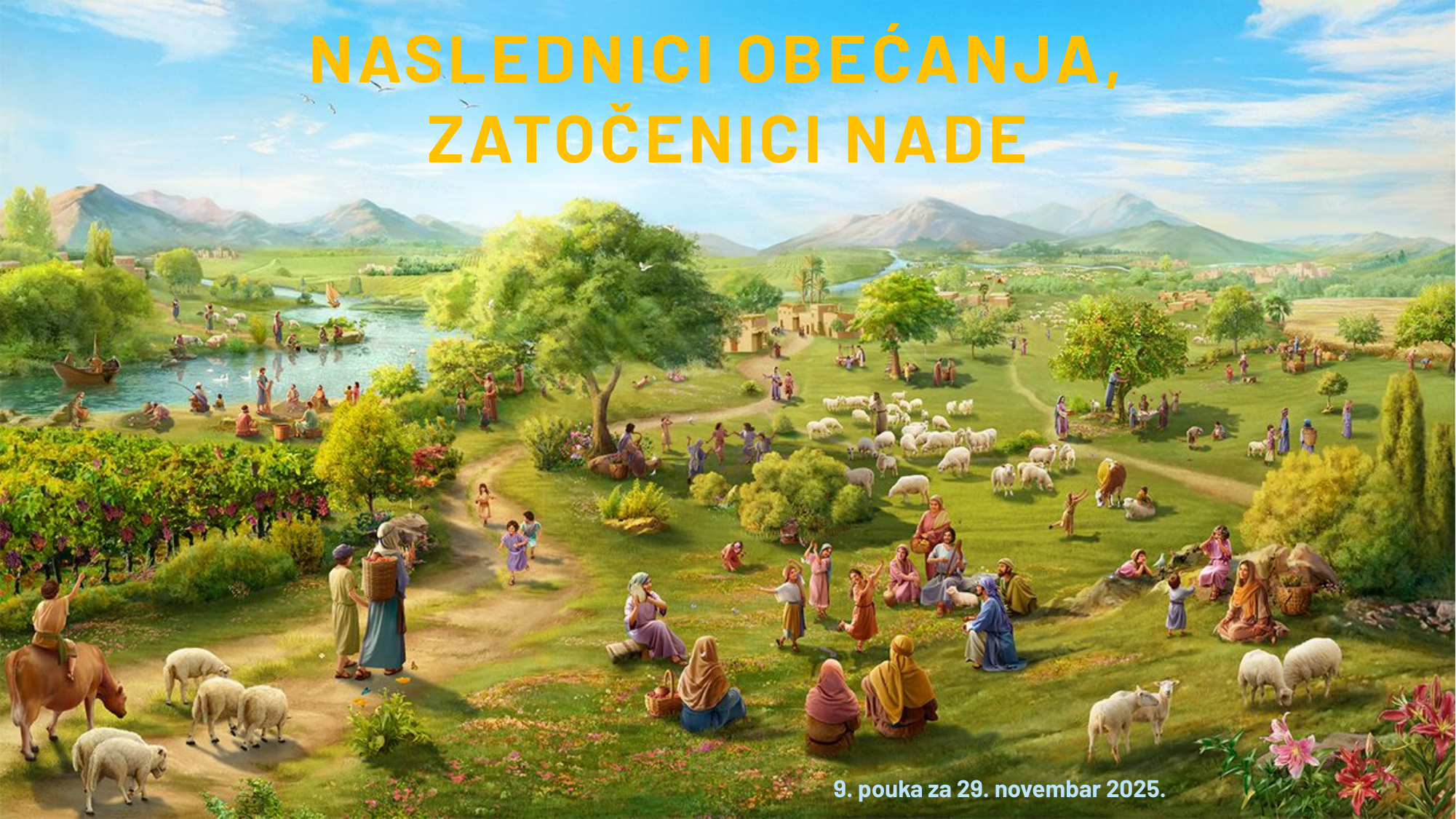

NASLEDNICI OBEĆANJA,
ZATOČENICI NADE
9. pouka za 29. novembar 2025.